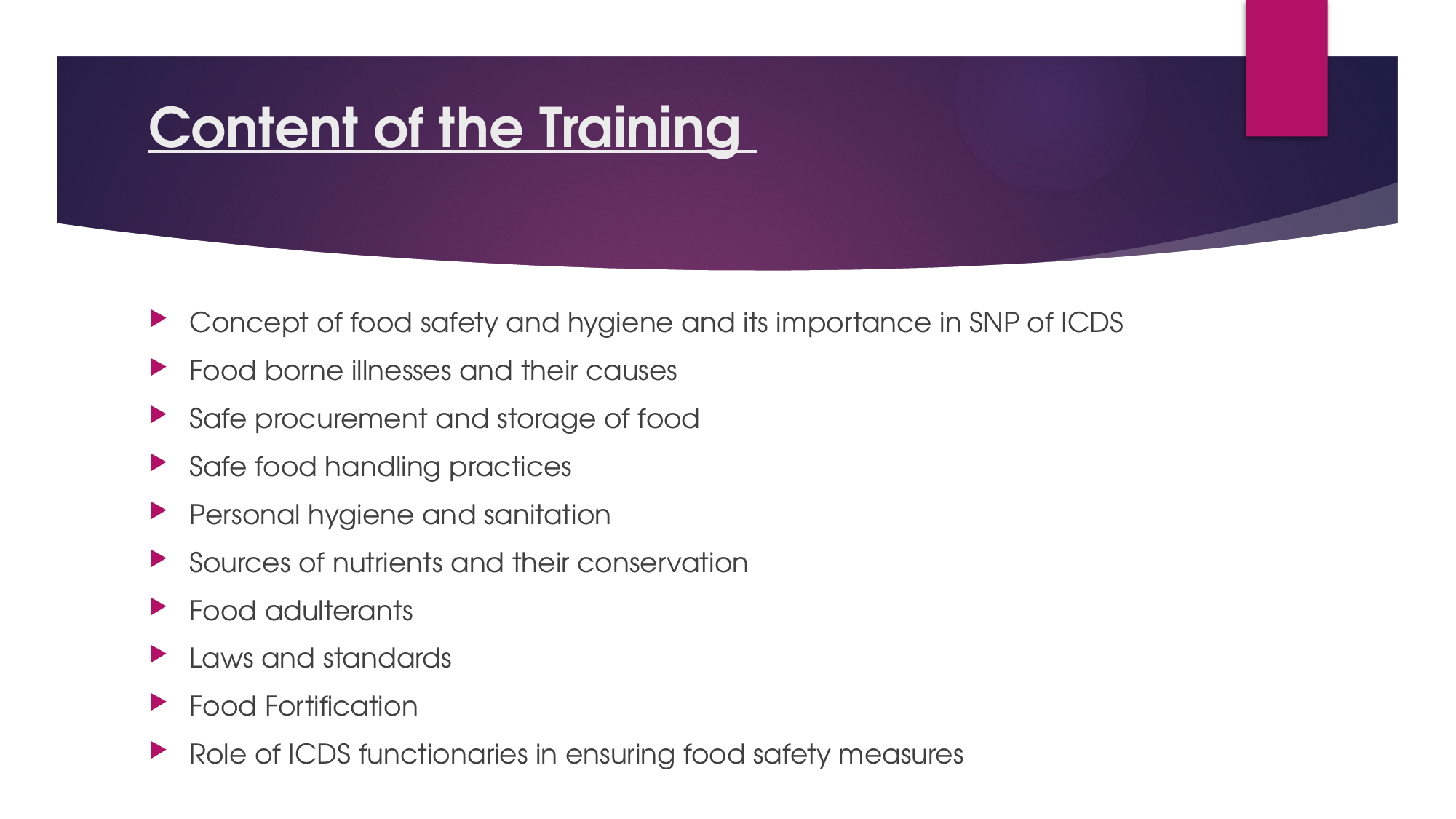

# Content of the Training
Concept of food safety and hygiene and its importance in SNP of ICDS
Food borne illnesses and their causes
Safe procurement and storage of food
Safe food handling practices
Personal hygiene and sanitation
Sources of nutrients and their conservation
Food adulterants
Laws and standards
Food Fortification
Role of ICDS functionaries in ensuring food safety measures